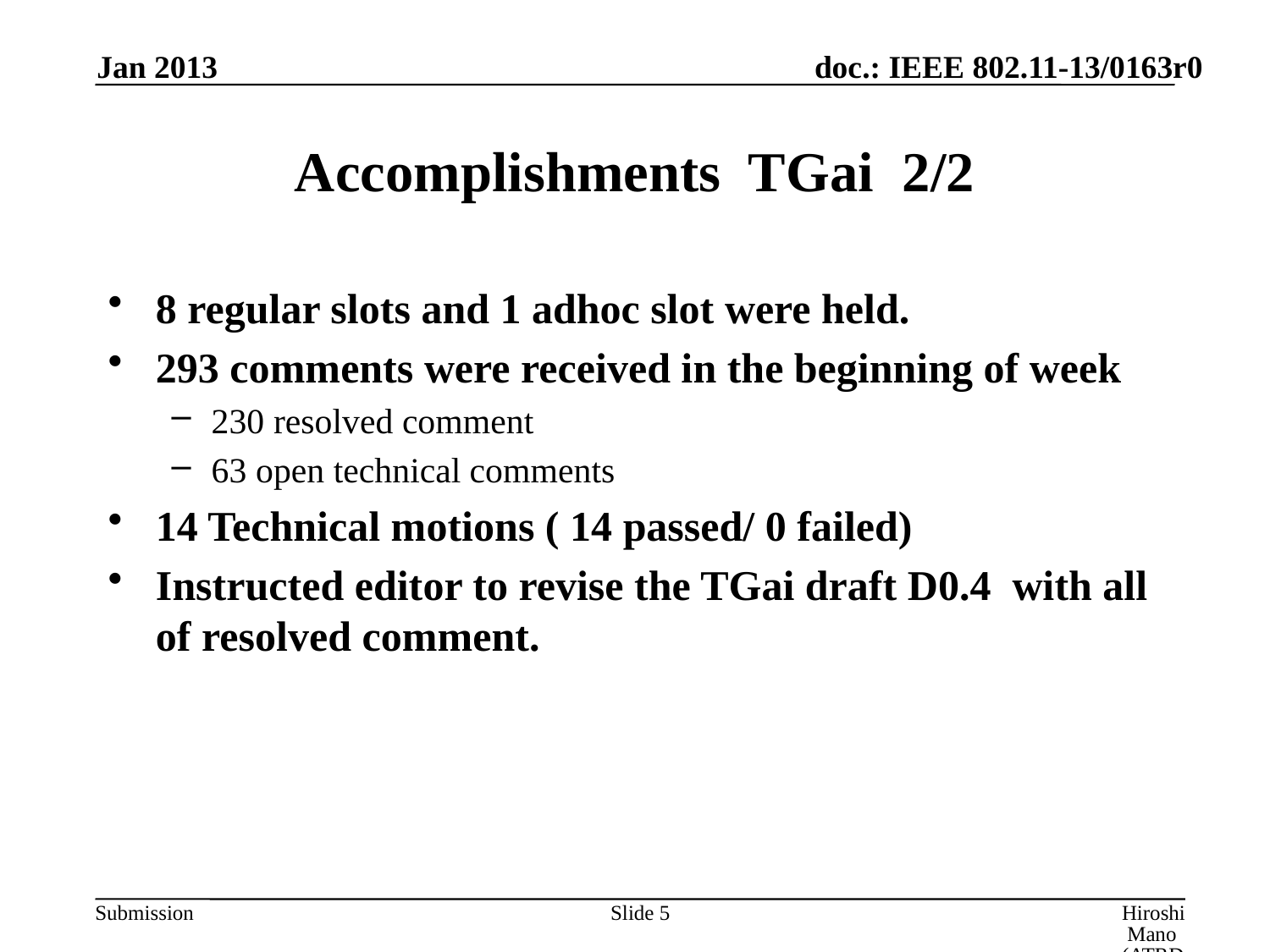

Jan 2013
# Accomplishments  TGai  2/2
8 regular slots and 1 adhoc slot were held.
293 comments were received in the beginning of week
230 resolved comment
63 open technical comments
14 Technical motions ( 14 passed/ 0 failed)
Instructed editor to revise the TGai draft D0.4  with all of resolved comment.

Slide 5
Hiroshi Mano (ATRD Root Lab)